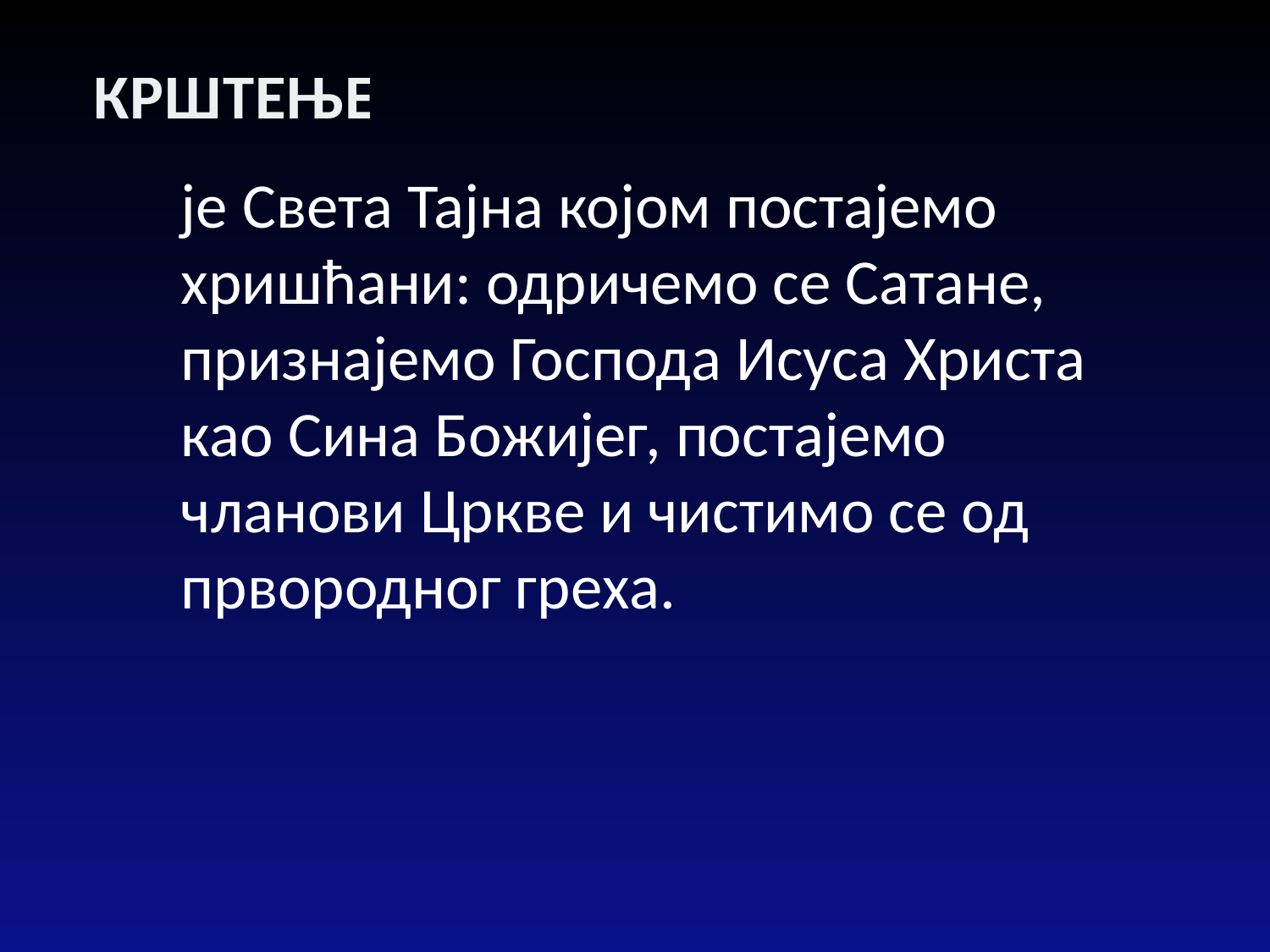

КРШТЕЊЕ
је Света Тајна којом постајемо хришћани: одричемо се Сатане, признајемо Господа Исуса Христа као Сина Божијег, постајемо чланови Цркве и чистимо се од првородног греха.